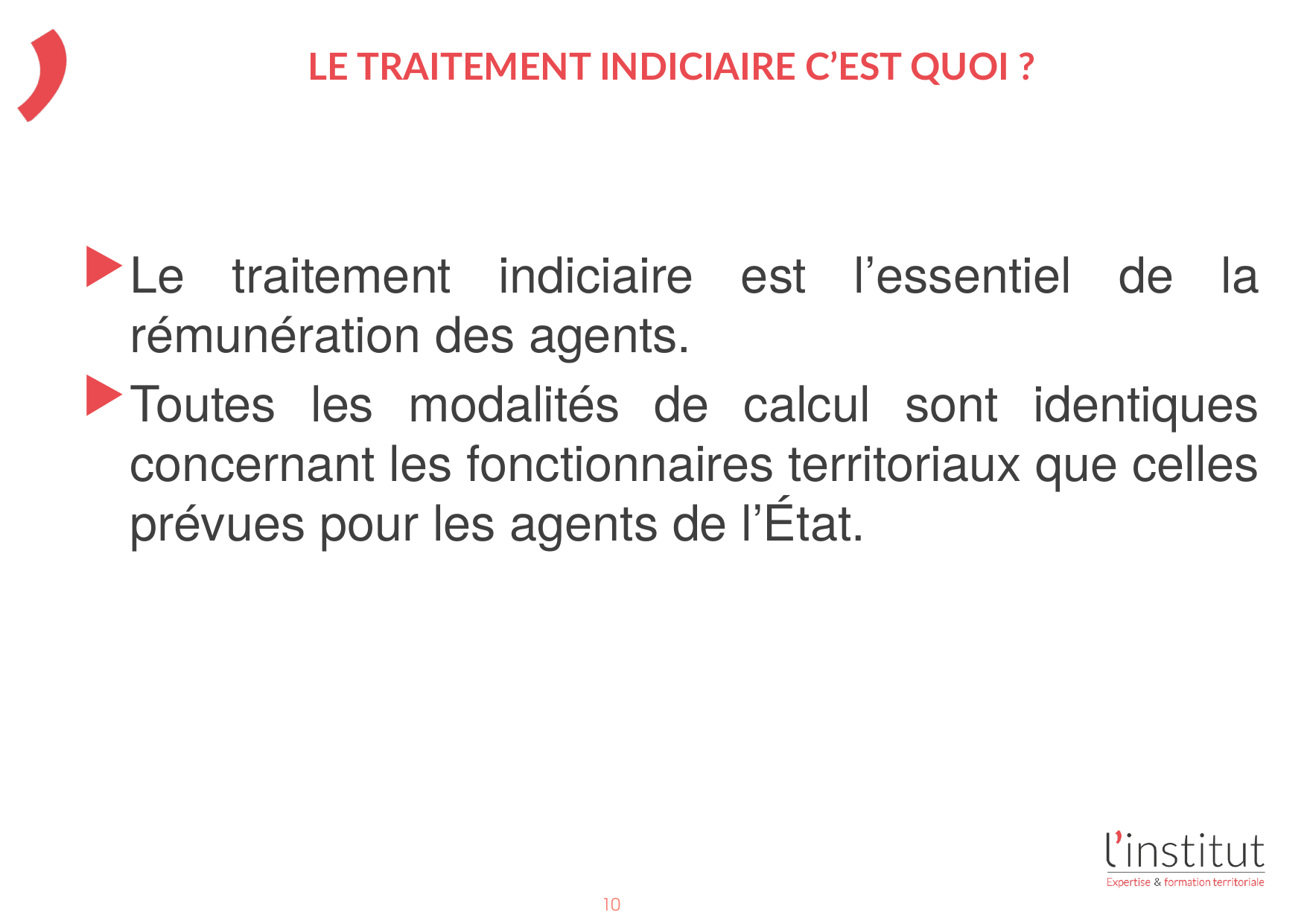

# LE TRAITEMENT INDICIAIRE C’EST QUOI ?

Le traitement indiciaire est l’essentiel de la rémunération des agents.
Toutes les modalités de calcul sont identiques concernant les fonctionnaires territoriaux que celles prévues pour les agents de l’État.